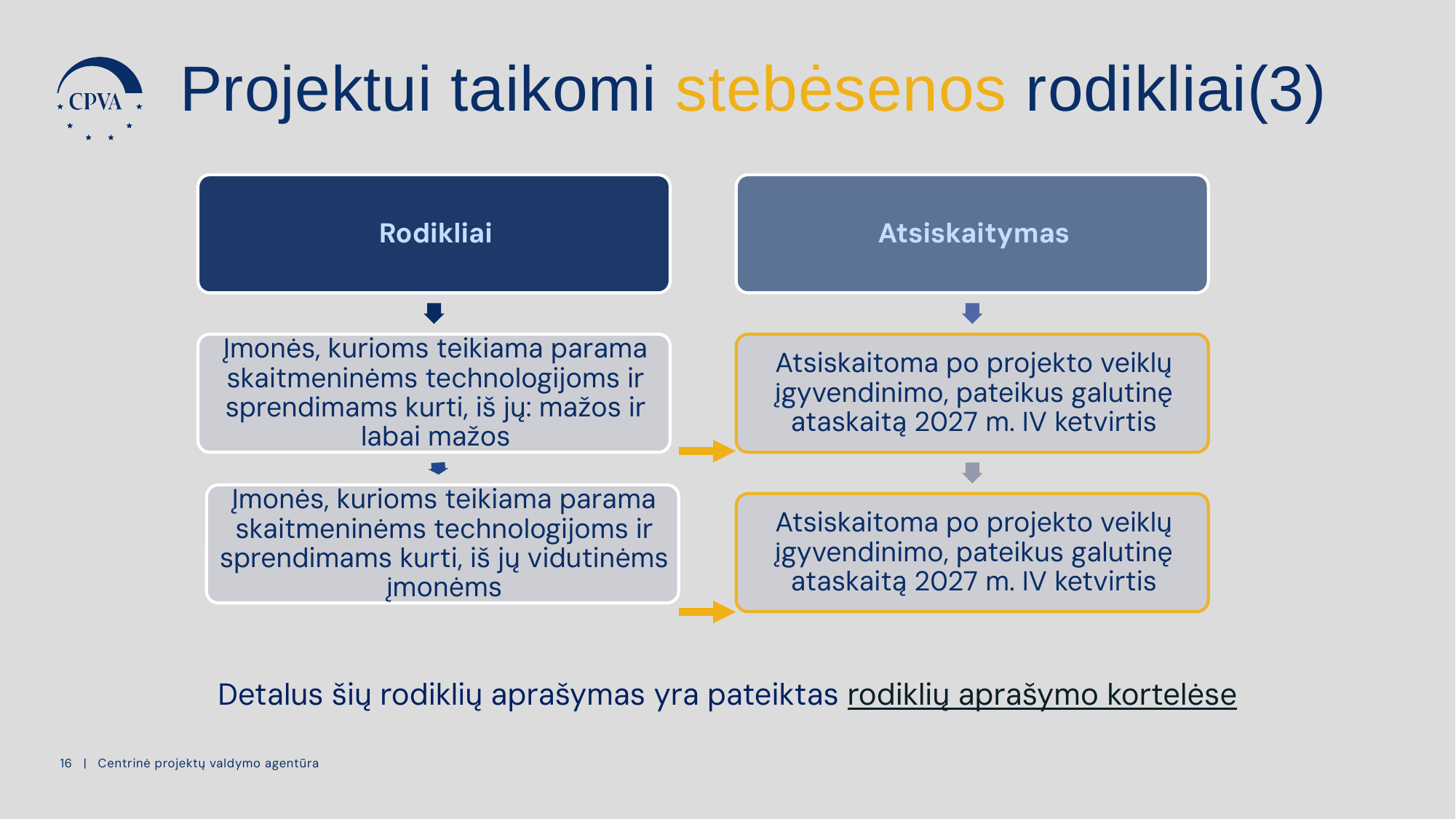

Projektui taikomi stebėsenos rodikliai(3)

Rodikliai
Įmonės, kurioms teikiama parama skaitmeninėms technologijoms ir sprendimams kurti, iš jų: mažos ir labai mažos
Įmonės, kurioms teikiama parama skaitmeninėms technologijoms ir sprendimams kurti, iš jų vidutinėms įmonėms
Atsiskaitymas
Atsiskaitoma po projekto veiklų įgyvendinimo, pateikus galutinę ataskaitą 2027 m. IV ketvirtis
Atsiskaitoma po projekto veiklų įgyvendinimo, pateikus galutinę ataskaitą 2027 m. IV ketvirtis
Detalus šių rodiklių aprašymas yra pateiktas rodiklių aprašymo kortelėse

16   |   Centrinė projektų valdymo agentūra